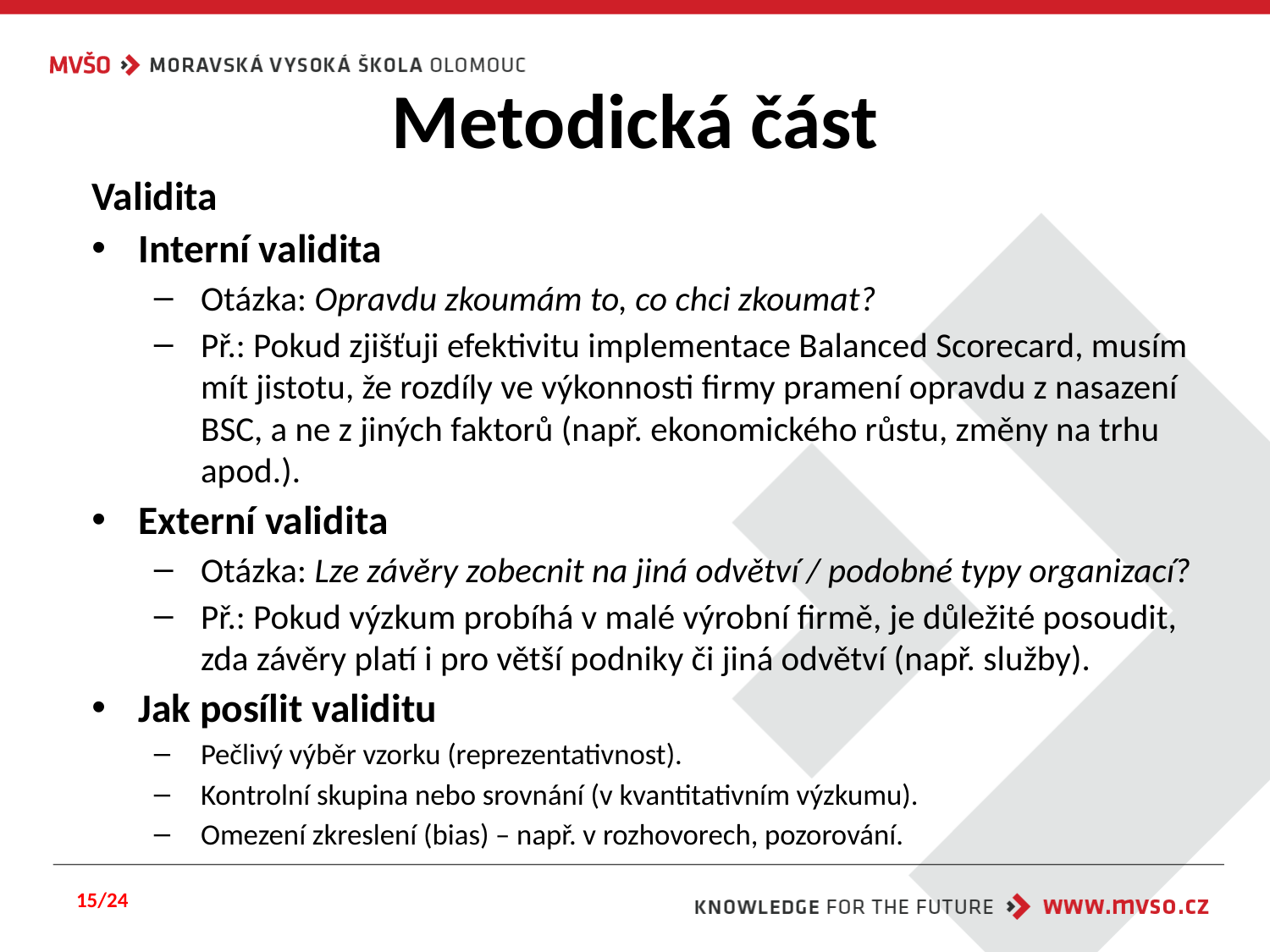

# Metodická část
Validita
Interní validita
Otázka: Opravdu zkoumám to, co chci zkoumat?
Př.: Pokud zjišťuji efektivitu implementace Balanced Scorecard, musím mít jistotu, že rozdíly ve výkonnosti firmy pramení opravdu z nasazení BSC, a ne z jiných faktorů (např. ekonomického růstu, změny na trhu apod.).
Externí validita
Otázka: Lze závěry zobecnit na jiná odvětví / podobné typy organizací?
Př.: Pokud výzkum probíhá v malé výrobní firmě, je důležité posoudit, zda závěry platí i pro větší podniky či jiná odvětví (např. služby).
Jak posílit validitu
Pečlivý výběr vzorku (reprezentativnost).
Kontrolní skupina nebo srovnání (v kvantitativním výzkumu).
Omezení zkreslení (bias) – např. v rozhovorech, pozorování.
15/24